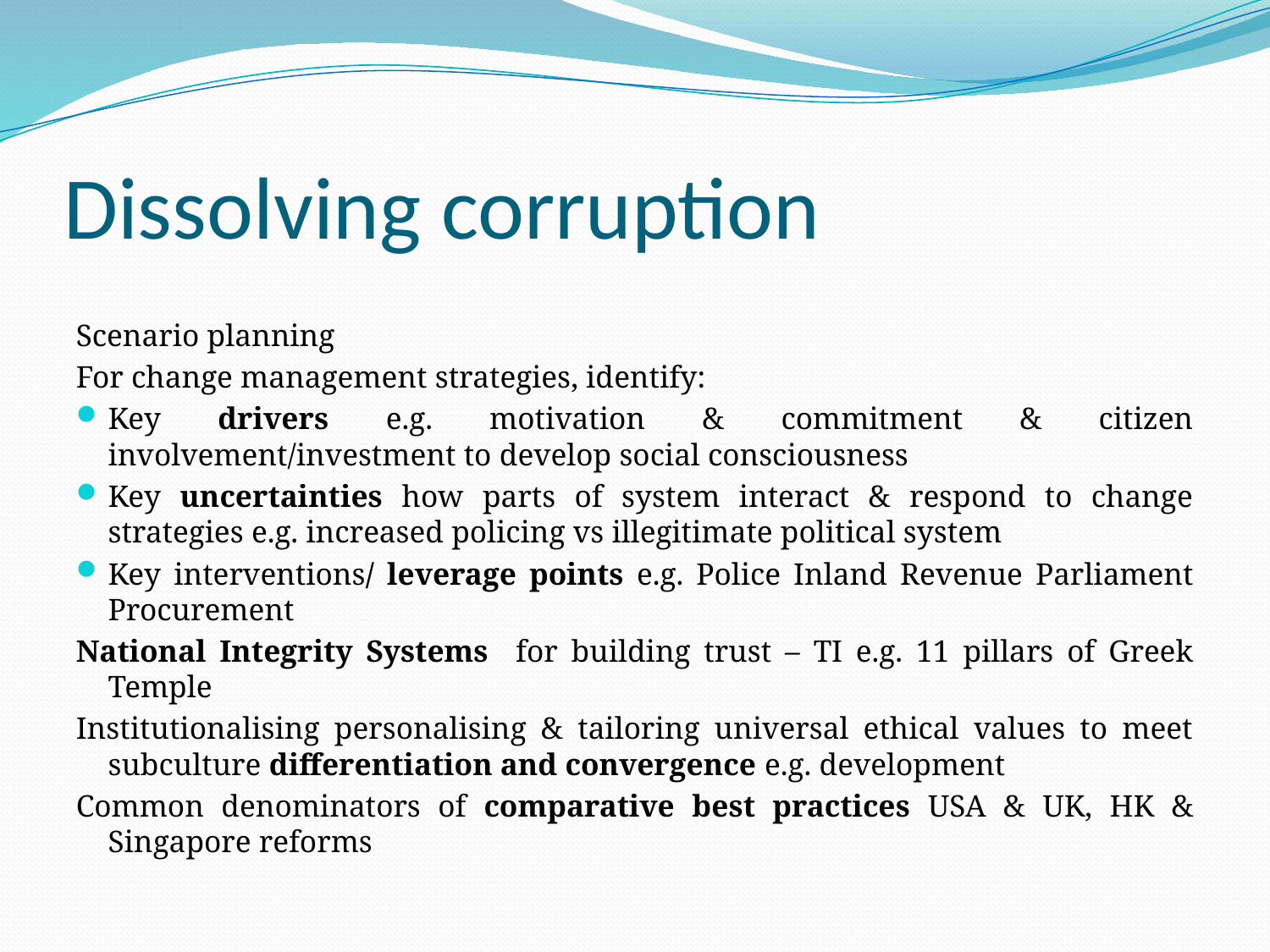

# Dissolving corruption

Scenario planning
For change management strategies, identify:
Key drivers e.g. motivation & commitment & citizen involvement/investment to develop social consciousness
Key uncertainties how parts of system interact & respond to change strategies e.g. increased policing vs illegitimate political system
Key interventions/ leverage points e.g. Police Inland Revenue Parliament Procurement
National Integrity Systems  for building trust – TI e.g. 11 pillars of Greek Temple
Institutionalising personalising & tailoring universal ethical values to meet subculture differentiation and convergence e.g. development
Common denominators of comparative best practices USA & UK, HK & Singapore reforms